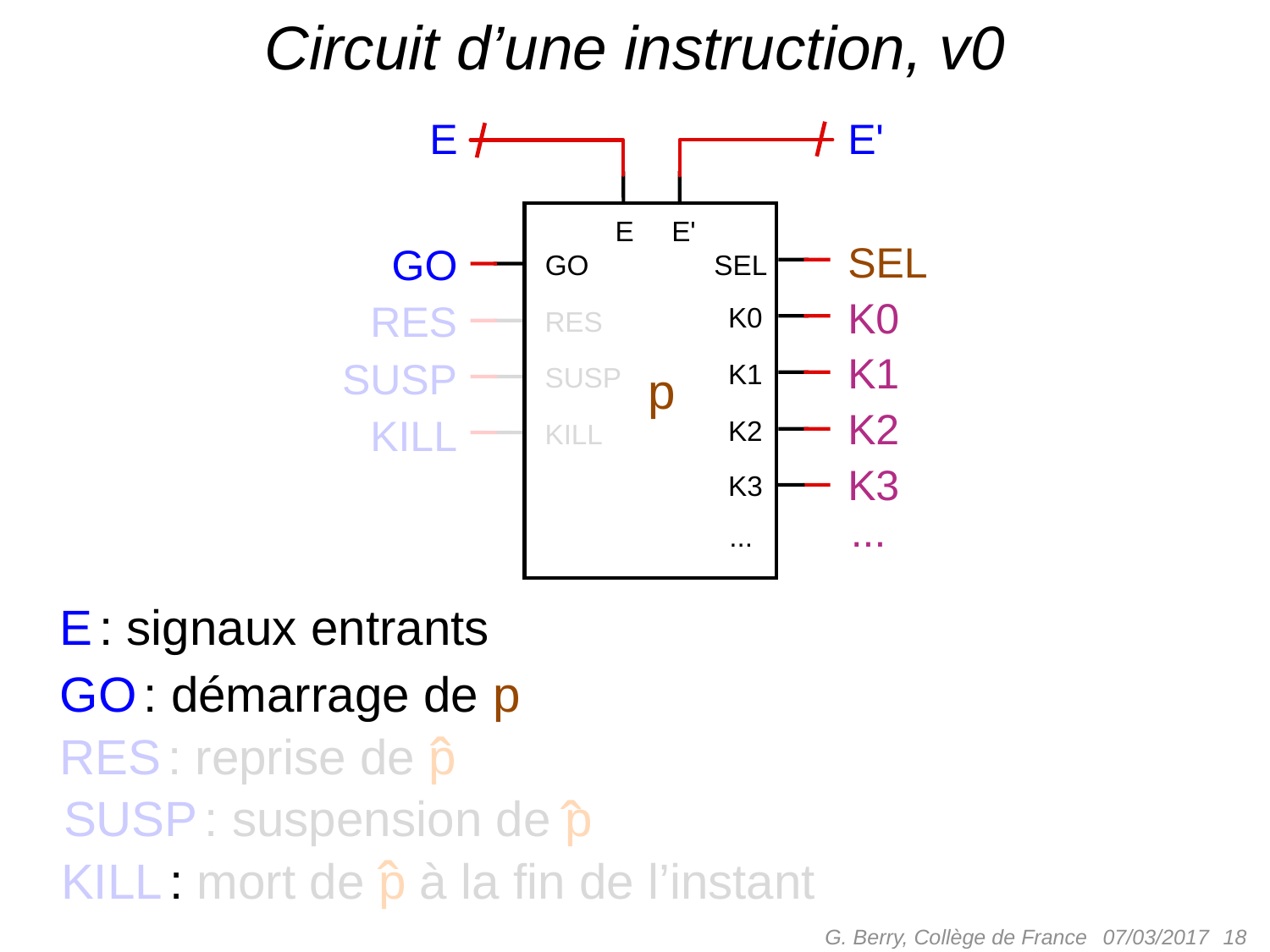

# Circuit d’une instruction, v0
E
E'

E
E'
SEL
GO
GO
SEL

K0
RES
K0
RES

K1
SUSP
K1
p
SUSP

K2
KILL
K2
KILL

K3
K3

...
...

E : signaux entrants
GO : démarrage de p
ˆ
RES : reprise de p

SUSP : suspension de p

ˆ
KILL : mort de p à la fin de l’instant
ˆ
G. Berry, Collège de France
 18
07/03/2017